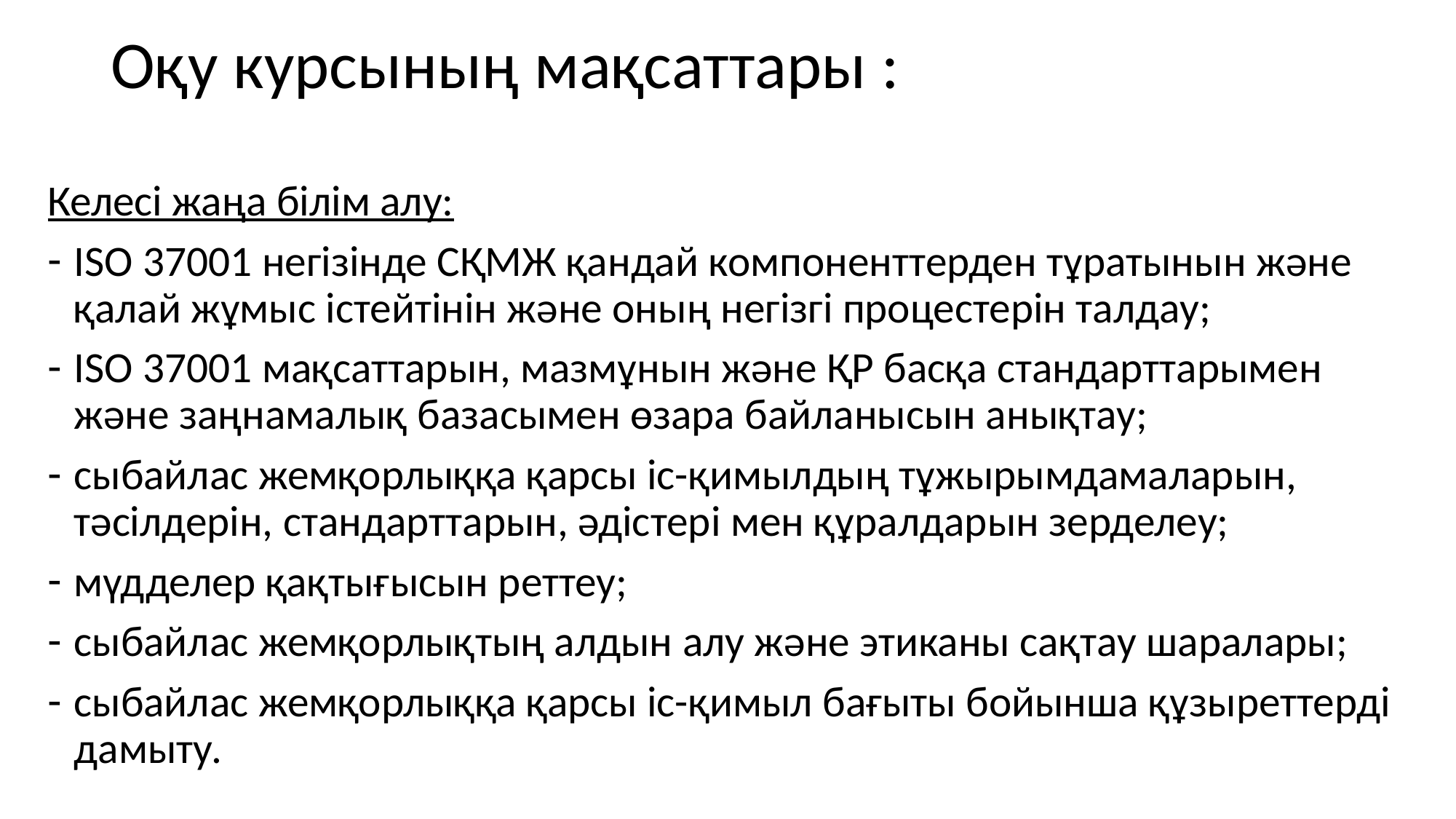

# Оқу курсының мақсаттары :
Келесі жаңа білім алу:
ISO 37001 негізінде СҚМЖ қандай компоненттерден тұратынын және қалай жұмыс істейтінін және оның негізгі процестерін талдау;
ISO 37001 мақсаттарын, мазмұнын және ҚР басқа стандарттарымен және заңнамалық базасымен өзара байланысын анықтау;
сыбайлас жемқорлыққа қарсы іс-қимылдың тұжырымдамаларын, тәсілдерін, стандарттарын, әдістері мен құралдарын зерделеу;
мүдделер қақтығысын реттеу;
сыбайлас жемқорлықтың алдын алу және этиканы сақтау шаралары;
сыбайлас жемқорлыққа қарсы іс-қимыл бағыты бойынша құзыреттерді дамыту.